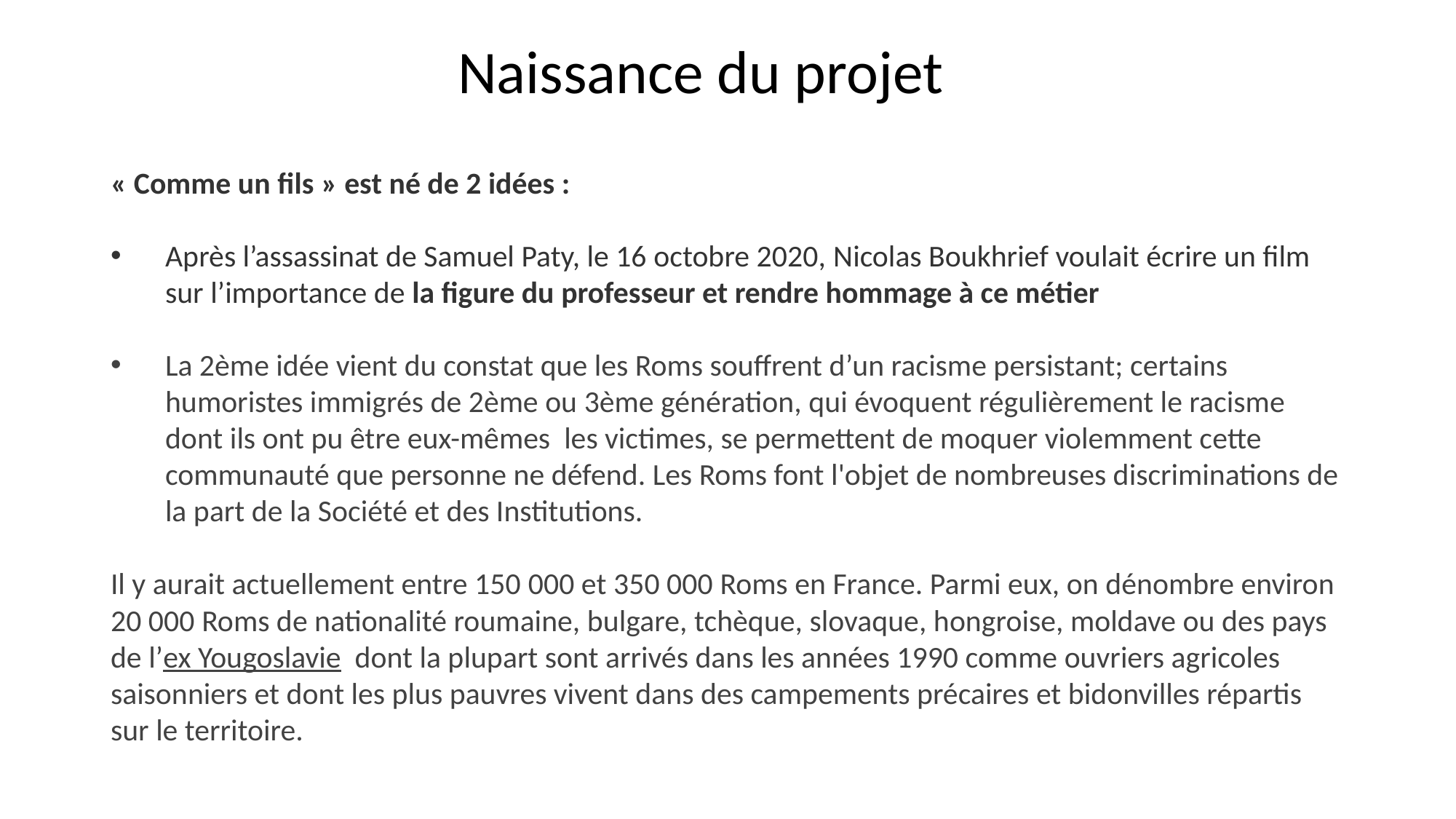

# Naissance du projet
« Comme un fils » est né de 2 idées :

Après l’assassinat de Samuel Paty, le 16 octobre 2020, Nicolas Boukhrief voulait écrire un film sur l’importance de la figure du professeur et rendre hommage à ce métier

La 2ème idée vient du constat que les Roms souffrent d’un racisme persistant; certains humoristes immigrés de 2ème ou 3ème génération, qui évoquent régulièrement le racisme dont ils ont pu être eux-mêmes  les victimes, se permettent de moquer violemment cette communauté que personne ne défend. Les Roms font l'objet de nombreuses discriminations de la part de la Société et des Institutions.

Il y aurait actuellement entre 150 000 et 350 000 Roms en France. Parmi eux, on dénombre environ 20 000 Roms de nationalité roumaine, bulgare, tchèque, slovaque, hongroise, moldave ou des pays de l’ex Yougoslavie  dont la plupart sont arrivés dans les années 1990 comme ouvriers agricoles saisonniers et dont les plus pauvres vivent dans des campements précaires et bidonvilles répartis sur le territoire.